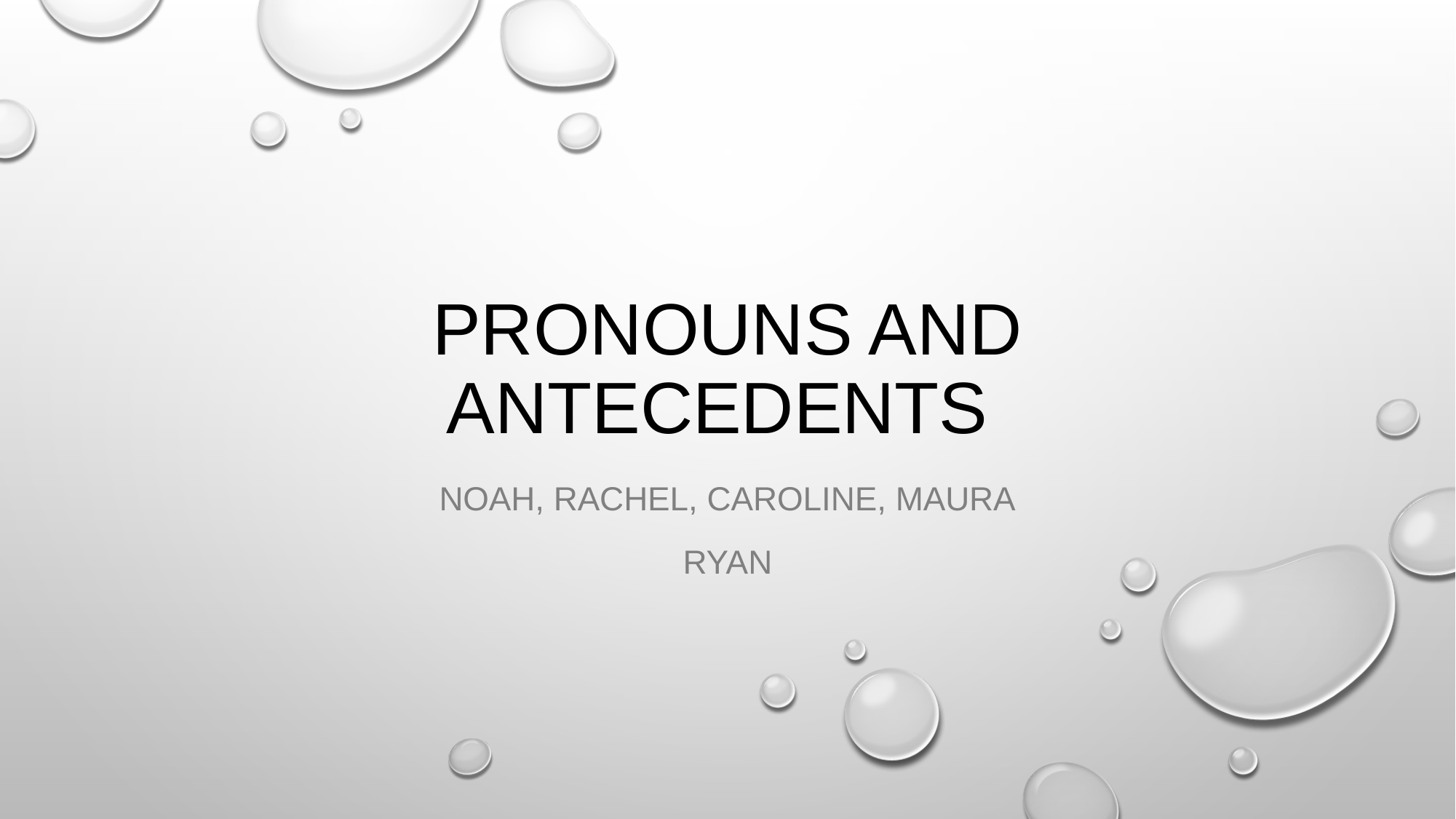

# Pronouns and antecedents
Noah, Rachel, Caroline, Maura
Ryan